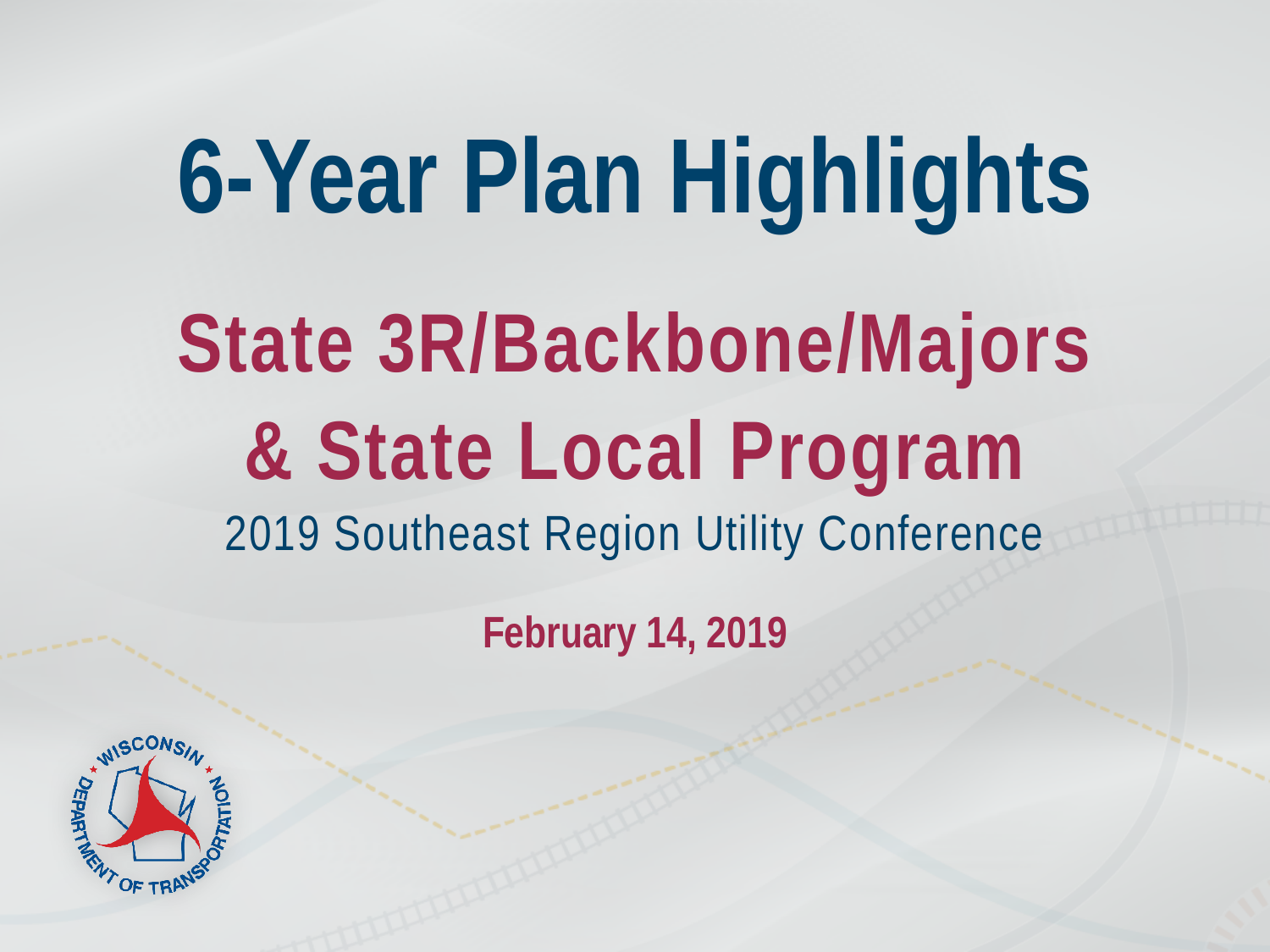

# 6-Year Plan Highlights
State 3R/Backbone/Majors
& State Local Program
2019 Southeast Region Utility Conference
February 14, 2019